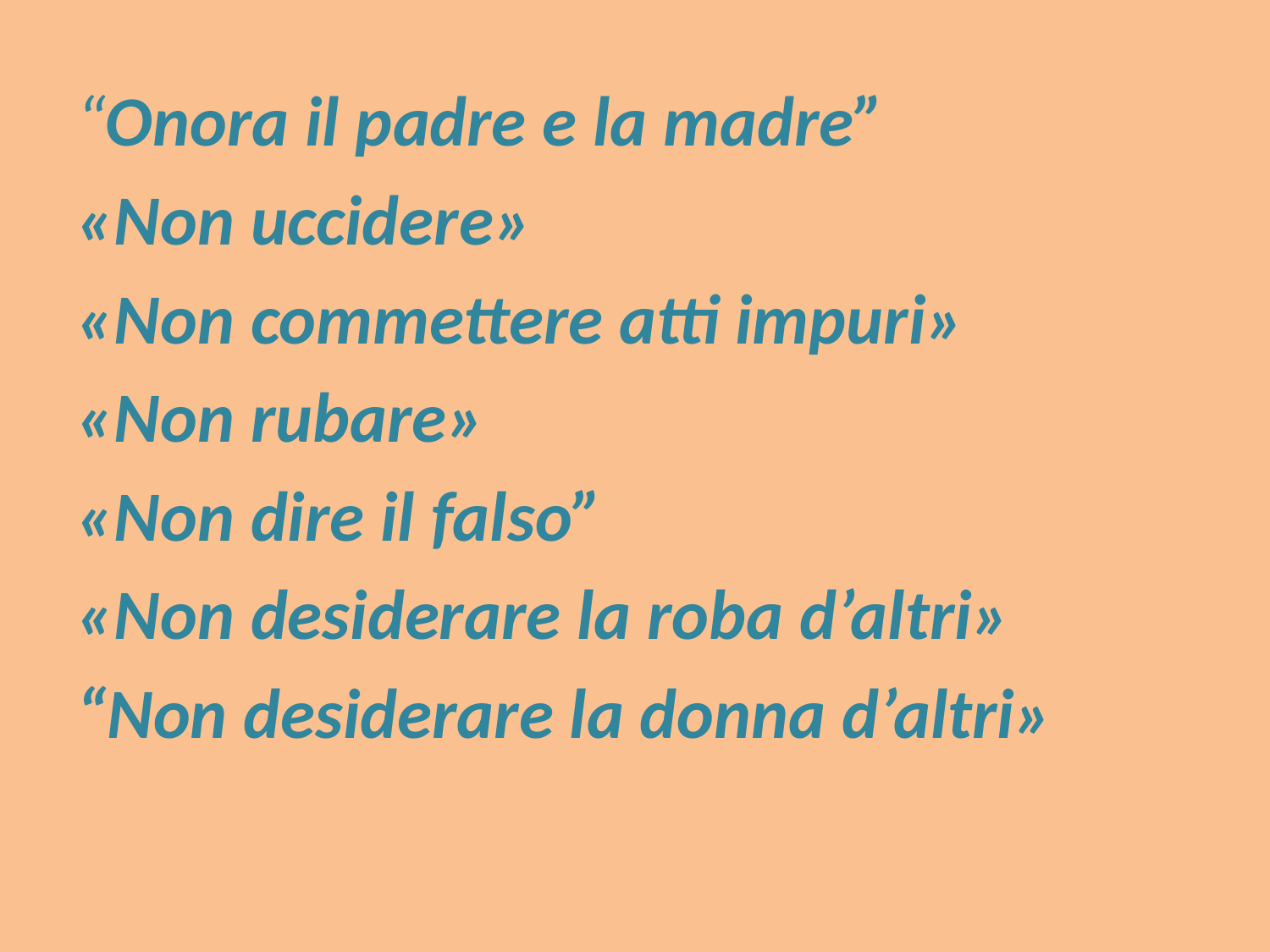

“Onora il padre e la madre”
«Non uccidere»
«Non commettere atti impuri»
«Non rubare»
«Non dire il falso”
«Non desiderare la roba d’altri»
“Non desiderare la donna d’altri»